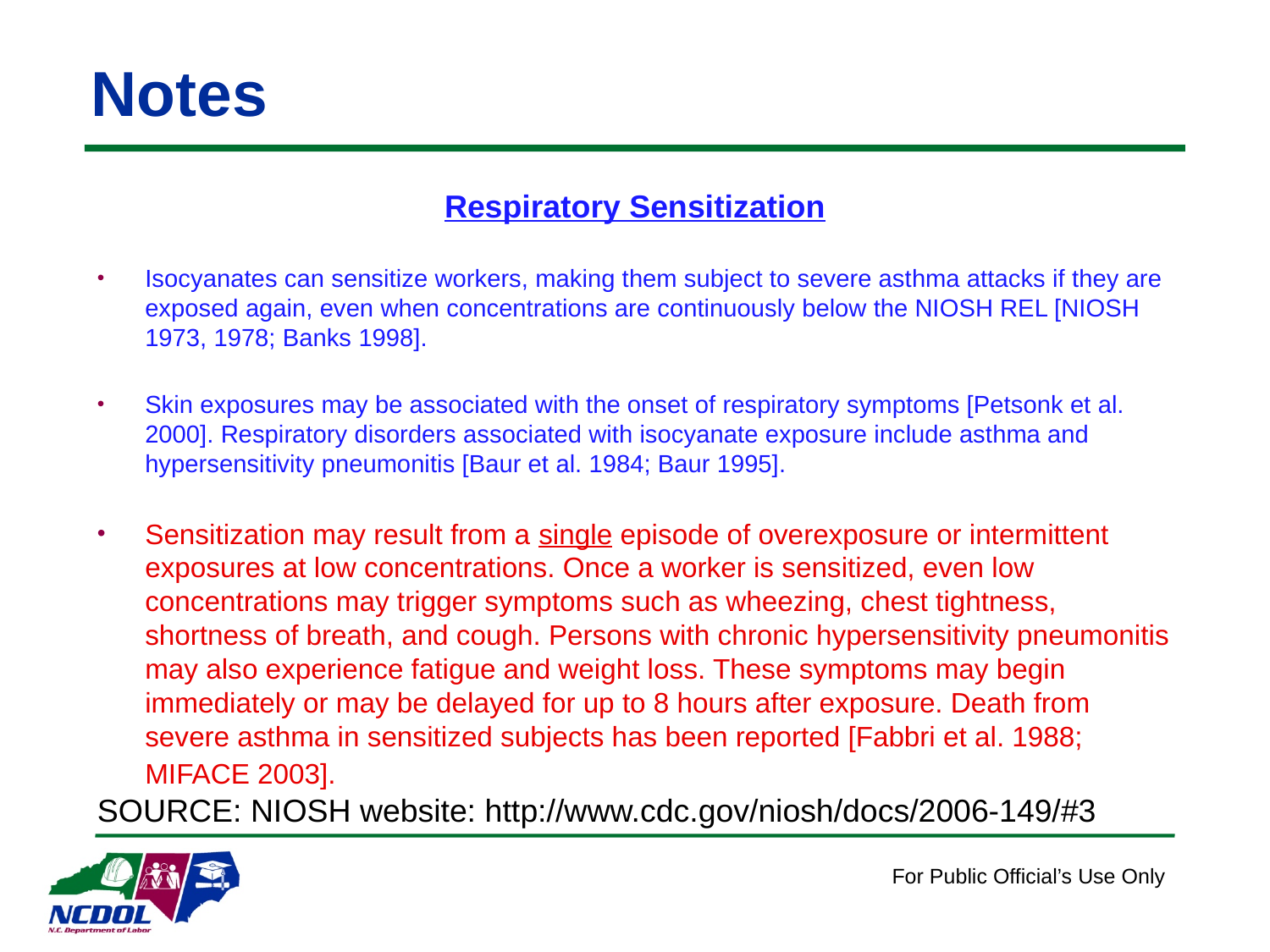

# Notes
Respiratory Sensitization

Isocyanates can sensitize workers, making them subject to severe asthma attacks if they are exposed again, even when concentrations are continuously below the NIOSH REL [NIOSH 1973, 1978; Banks 1998].

Skin exposures may be associated with the onset of respiratory symptoms [Petsonk et al. 2000]. Respiratory disorders associated with isocyanate exposure include asthma and hypersensitivity pneumonitis [Baur et al. 1984; Baur 1995].

Sensitization may result from a single episode of overexposure or intermittent exposures at low concentrations. Once a worker is sensitized, even low concentrations may trigger symptoms such as wheezing, chest tightness, shortness of breath, and cough. Persons with chronic hypersensitivity pneumonitis may also experience fatigue and weight loss. These symptoms may begin immediately or may be delayed for up to 8 hours after exposure. Death from severe asthma in sensitized subjects has been reported [Fabbri et al. 1988; MIFACE 2003].
SOURCE: NIOSH website: http://www.cdc.gov/niosh/docs/2006-149/#3